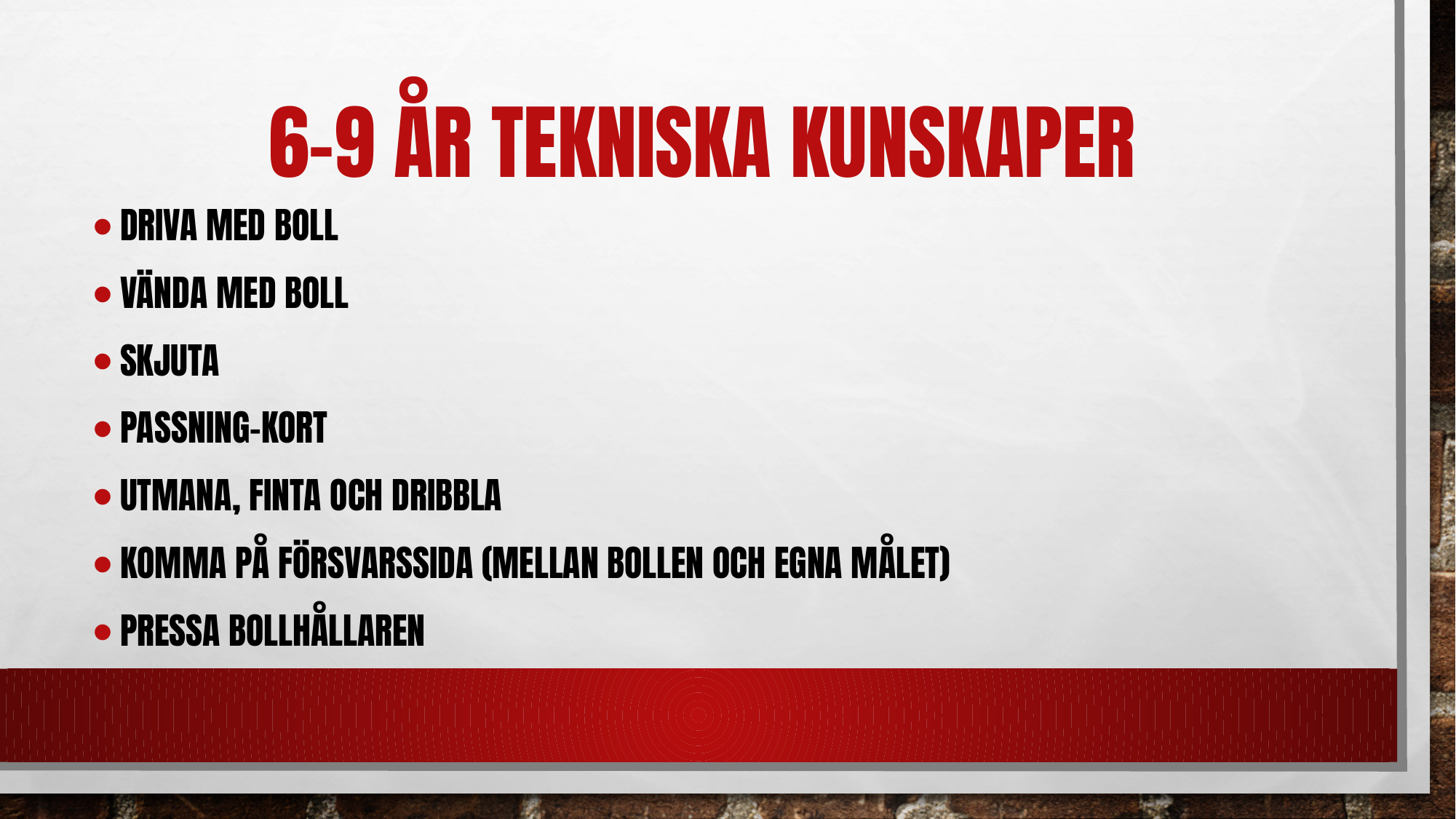

# 6-9 år Tekniska kunskaper
Driva med boll
Vända med boll
Skjuta
Passning-kort
Utmana, finta och dribbla
Komma på försvarssida (mellan bollen och egna målet)
Pressa bollhållaren